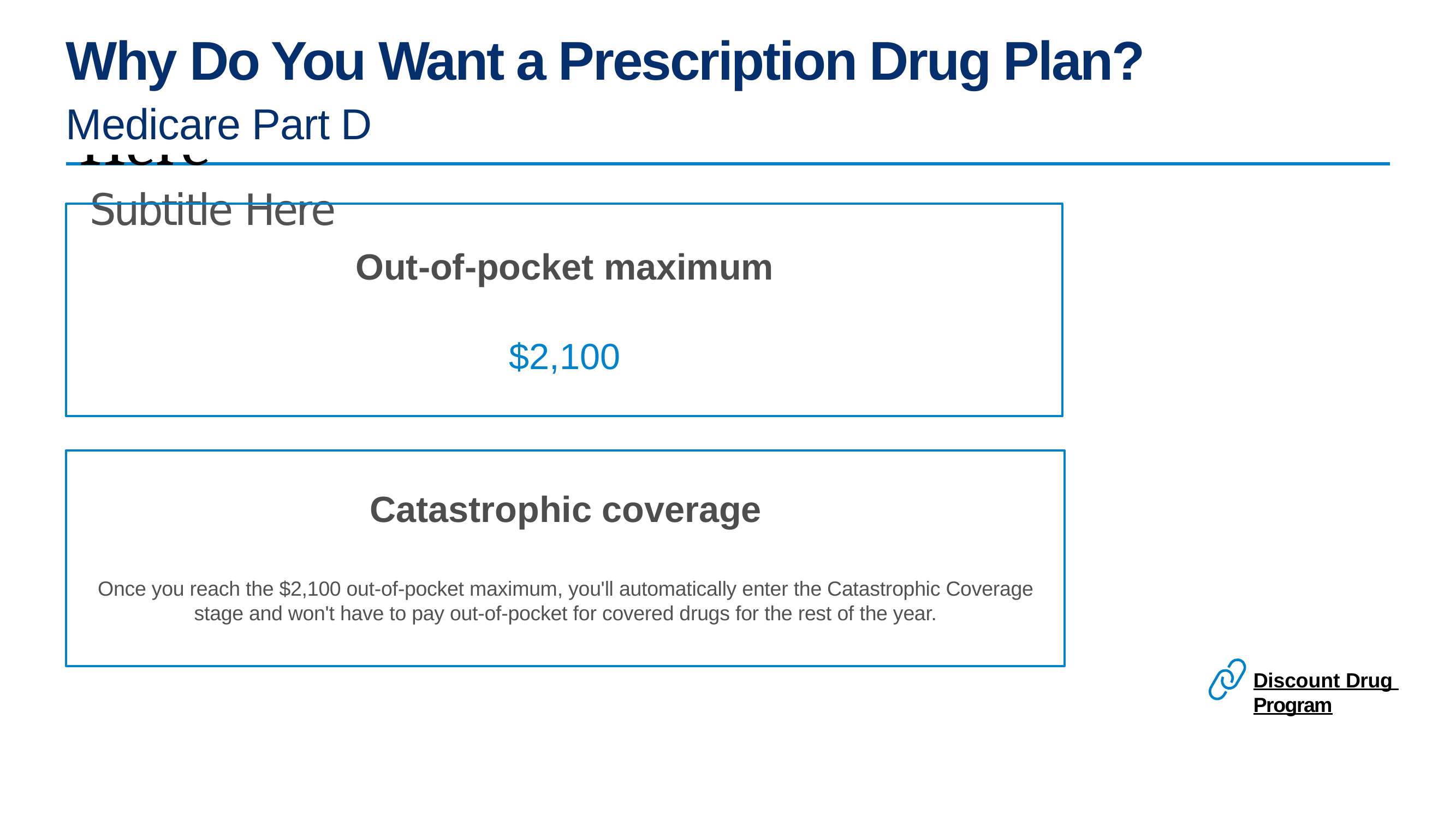

Title Here
Subtitle Here

Why Do You Want a Prescription Drug Plan?
Medicare Part D

Out-of-pocket maximum

$2,100

Catastrophic coverage

Once you reach the $2,100 out-of-pocket maximum, you'll automatically enter the Catastrophic Coverage stage and won't have to pay out-of-pocket for covered drugs for the rest of the year.

Discount Drug Program